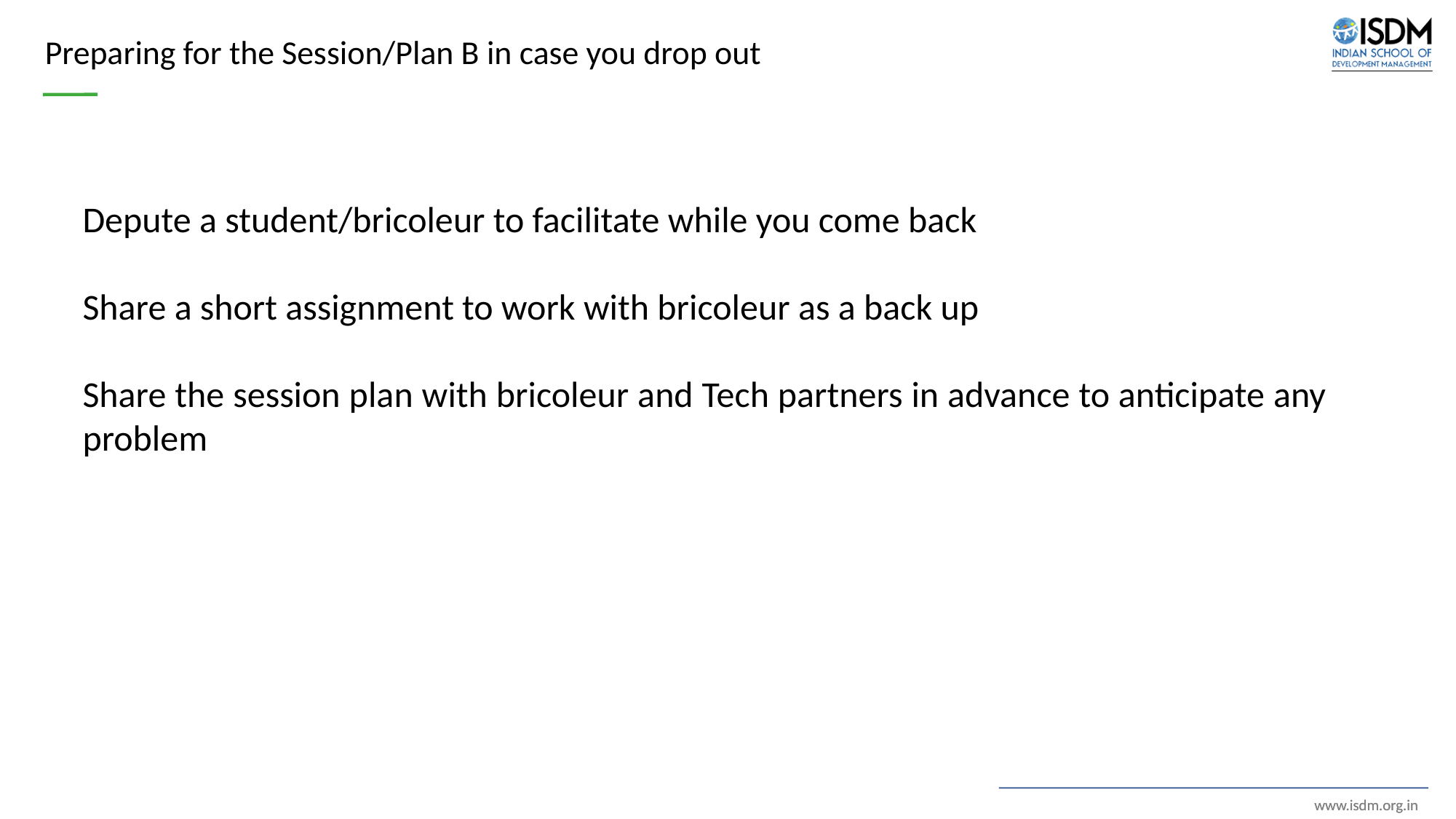

Preparing for the Session/Plan B in case you drop out

Depute a student/bricoleur to facilitate while you come back

Share a short assignment to work with bricoleur as a back up

Share the session plan with bricoleur and Tech partners in advance to anticipate any problem